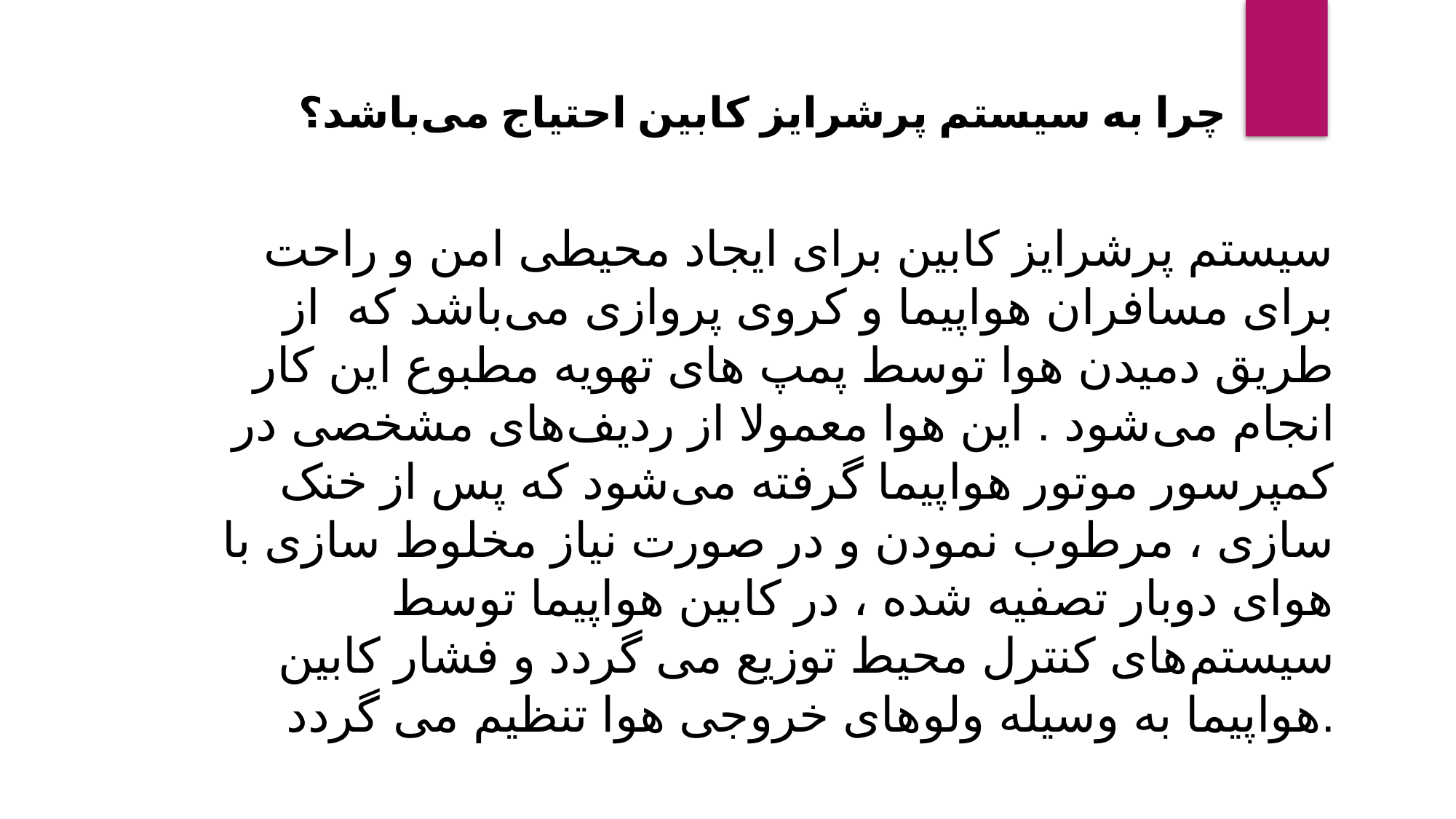

چرا به سیستم پرشرایز کابین احتیاج می‌باشد؟
سیستم پرشرایز کابین برای ایجاد محیطی امن و راحت برای مسافران هواپیما و کروی پروازی می‌باشد که  از طریق دمیدن هوا توسط پمپ های تهویه مطبوع این کار انجام می‌شود . این هوا معمولا از ردیف‌های مشخصی در کمپرسور موتور هواپیما گرفته می‌شود که پس از خنک سازی ، مرطوب نمودن و در صورت نیاز مخلوط سازی با هوای دوبار تصفیه شده ، در کابین هواپیما توسط سیستم‌های کنترل محیط توزیع می گردد و فشار کابین هواپیما به وسیله ولو‌های خروجی هوا تنظیم می گردد.